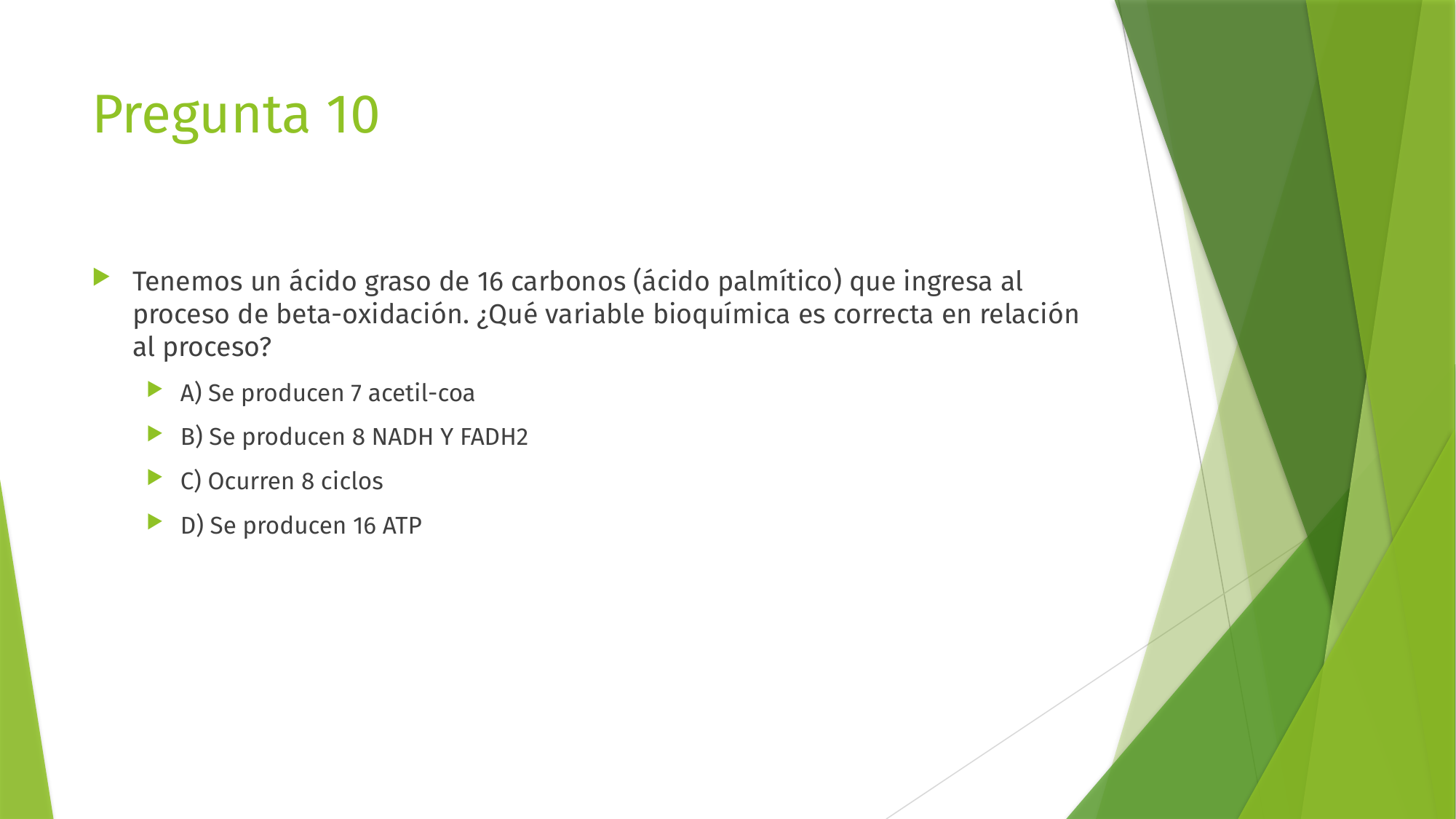

# Pregunta 10
Tenemos un ácido graso de 16 carbonos (ácido palmítico) que ingresa al proceso de beta-oxidación. ¿Qué variable bioquímica es correcta en relación al proceso?
A) Se producen 7 acetil-coa
B) Se producen 8 NADH Y FADH2
C) Ocurren 8 ciclos
D) Se producen 16 ATP